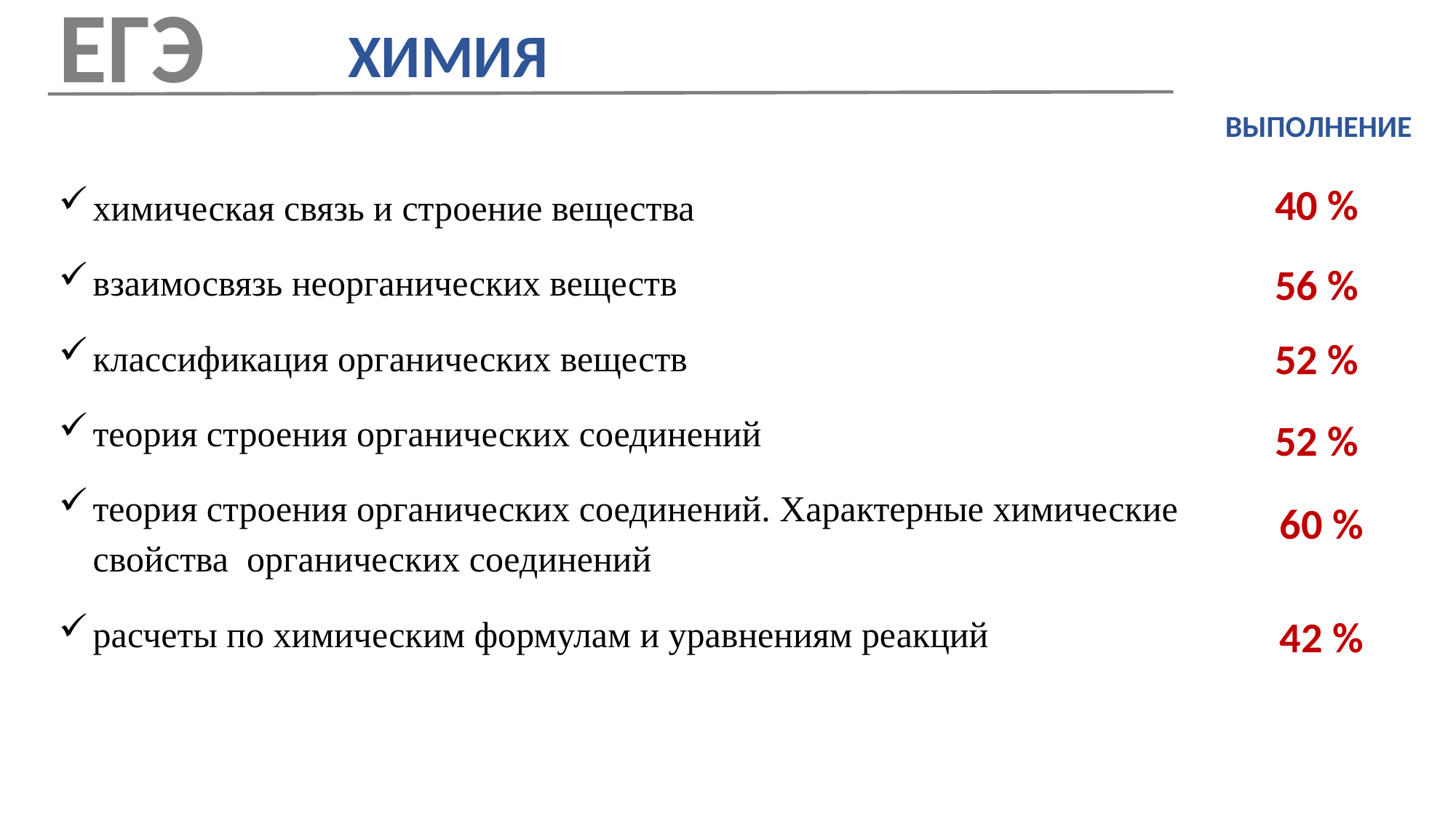

ЕГЭ
ХИМИЯ
 ВЫПОЛНЕНИЕ
химическая связь и строение вещества

взаимосвязь неорганических веществ

классификация органических веществ

теория строения органических соединений

теория строения органических соединений. Характерные химические свойства  органических соединений

расчеты по химическим формулам и уравнениям реакций
40 %
56 %
52 %
52 %
60 %

42 %